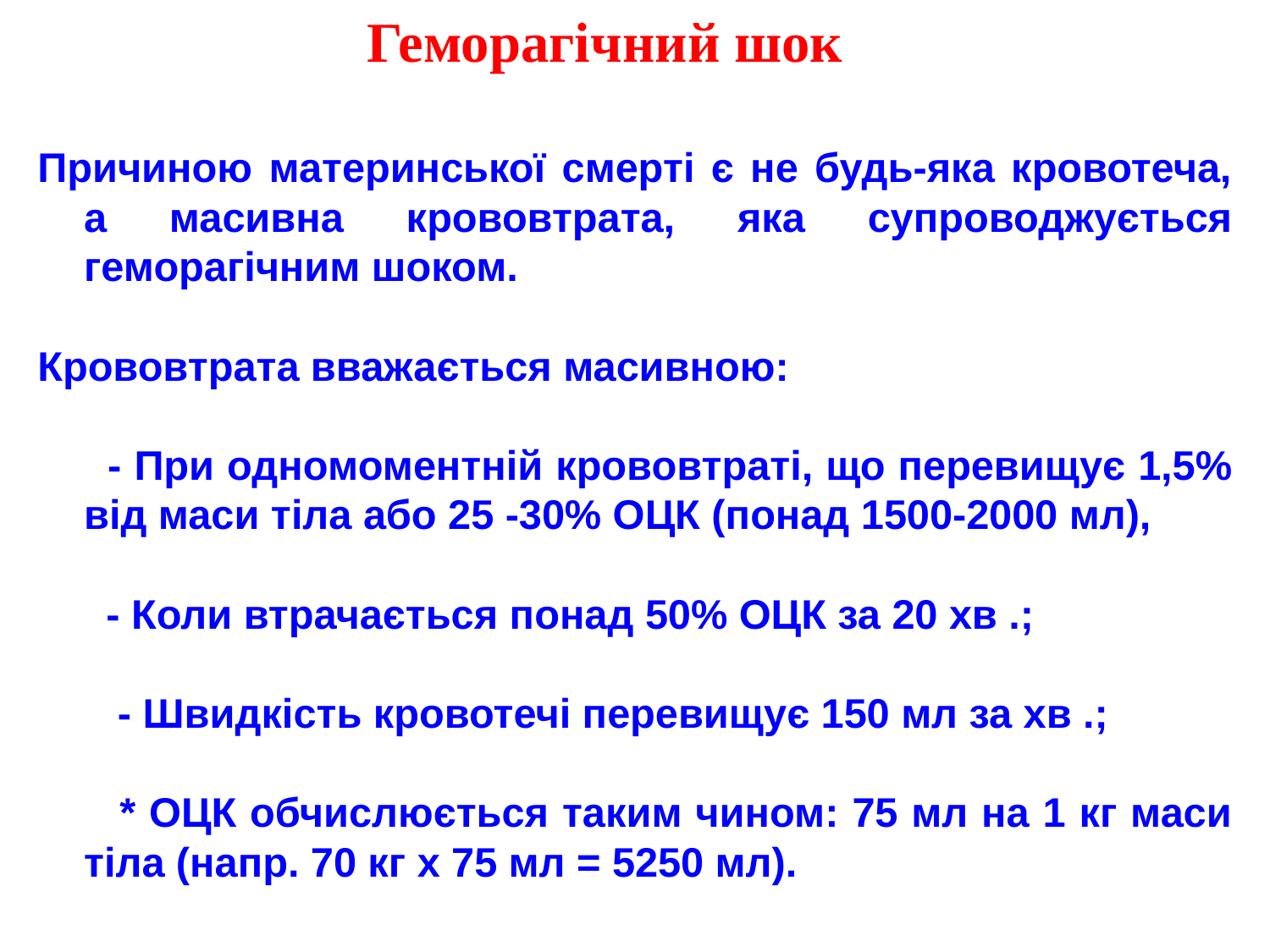

Геморагічний шок

Причиною материнської смерті є не будь-яка кровотеча, а масивна крововтрата, яка супроводжується геморагічним шоком.

Крововтрата вважається масивною:

      - При одномоментній крововтраті, що перевищує 1,5% від маси тіла або 25 -30% ОЦК (понад 1500-2000 мл),

      - Коли втрачається понад 50% ОЦК за 20 хв .;

       - Швидкість кровотечі перевищує 150 мл за хв .;

       * ОЦК обчислюється таким чином: 75 мл на 1 кг маси тіла (напр. 70 кг х 75 мл = 5250 мл).